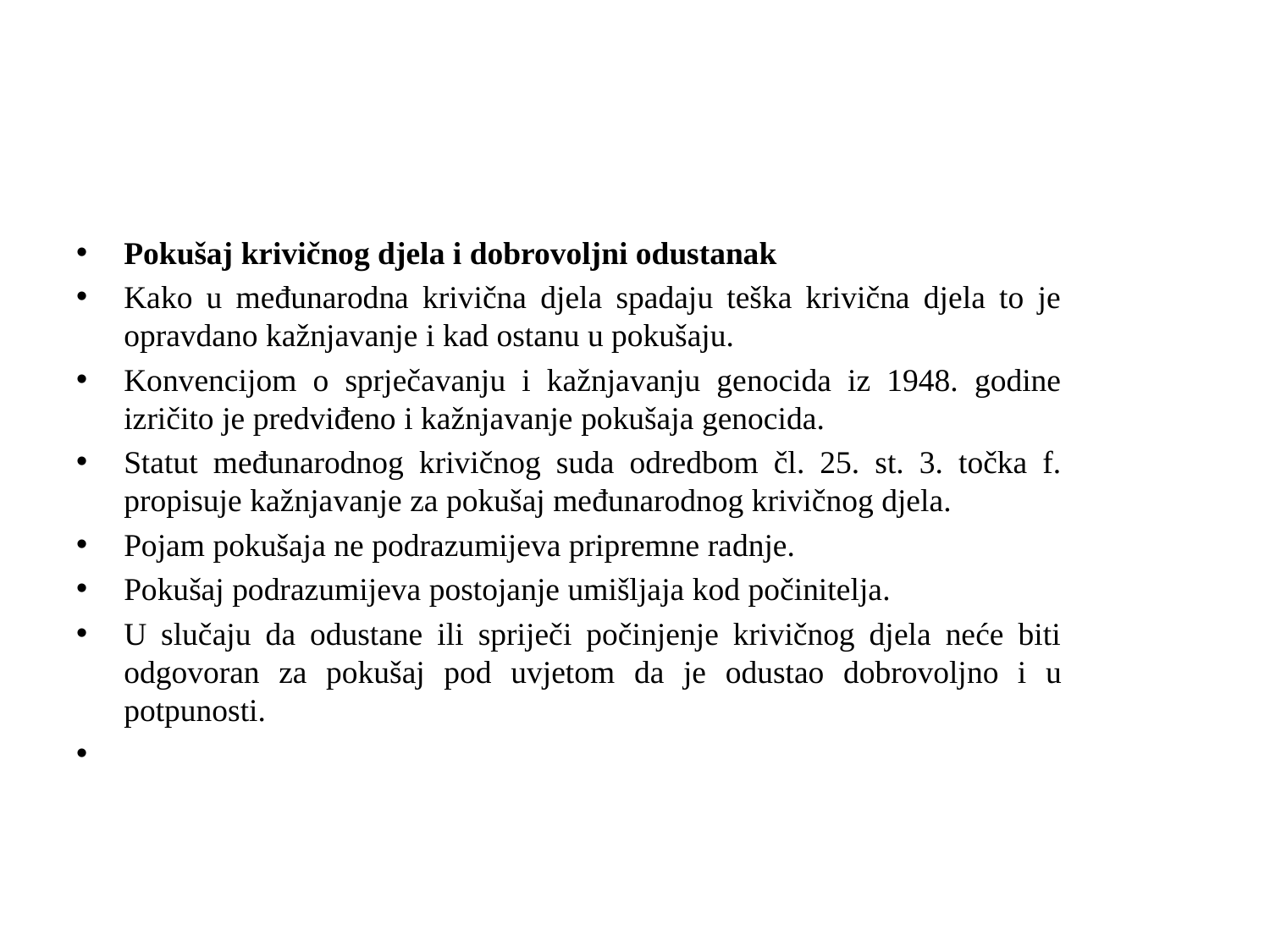

#
Pokušaj krivičnog djela i dobrovoljni odustanak
Kako u međunarodna krivična djela spadaju teška krivična djela to je opravdano kažnjavanje i kad ostanu u pokušaju.
Konvencijom o sprječavanju i kažnjavanju genocida iz 1948. godine izričito je predviđeno i kažnjavanje pokušaja genocida.
Statut međunarodnog krivičnog suda odredbom čl. 25. st. 3. točka f. propisuje kažnjavanje za pokušaj međunarodnog krivičnog djela.
Pojam pokušaja ne podrazumijeva pripremne radnje.
Pokušaj podrazumijeva postojanje umišljaja kod počinitelja.
U slučaju da odustane ili spriječi počinjenje krivičnog djela neće biti odgovoran za pokušaj pod uvjetom da je odustao dobrovoljno i u potpunosti.